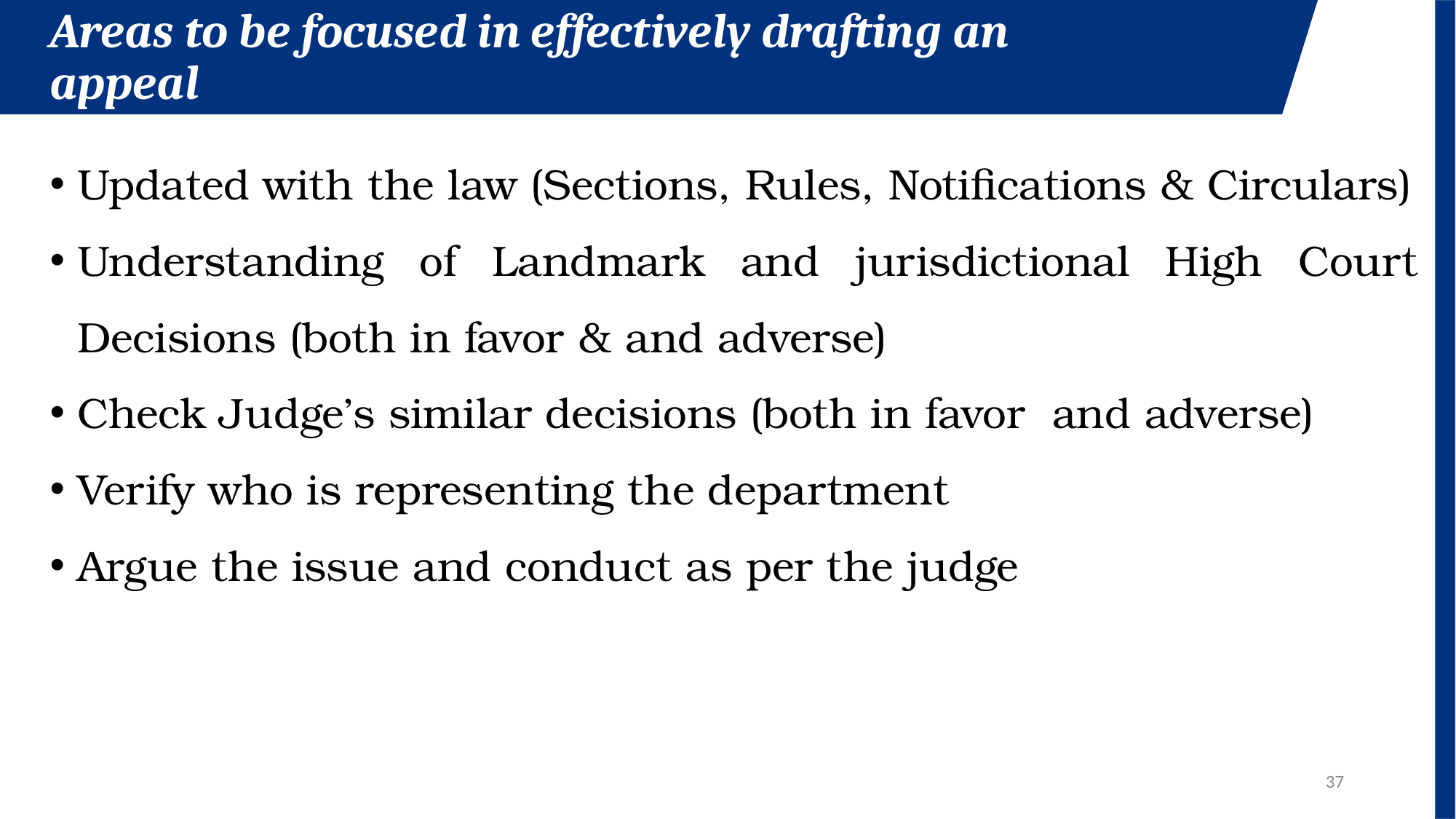

Areas to be focused in effectively drafting an appeal
Updated with the law (Sections, Rules, Notifications & Circulars)
Understanding of Landmark and jurisdictional High Court Decisions (both in favor & and adverse)
Check Judge’s similar decisions (both in favor  and adverse)
Verify who is representing the department
Argue the issue and conduct as per the judge
37